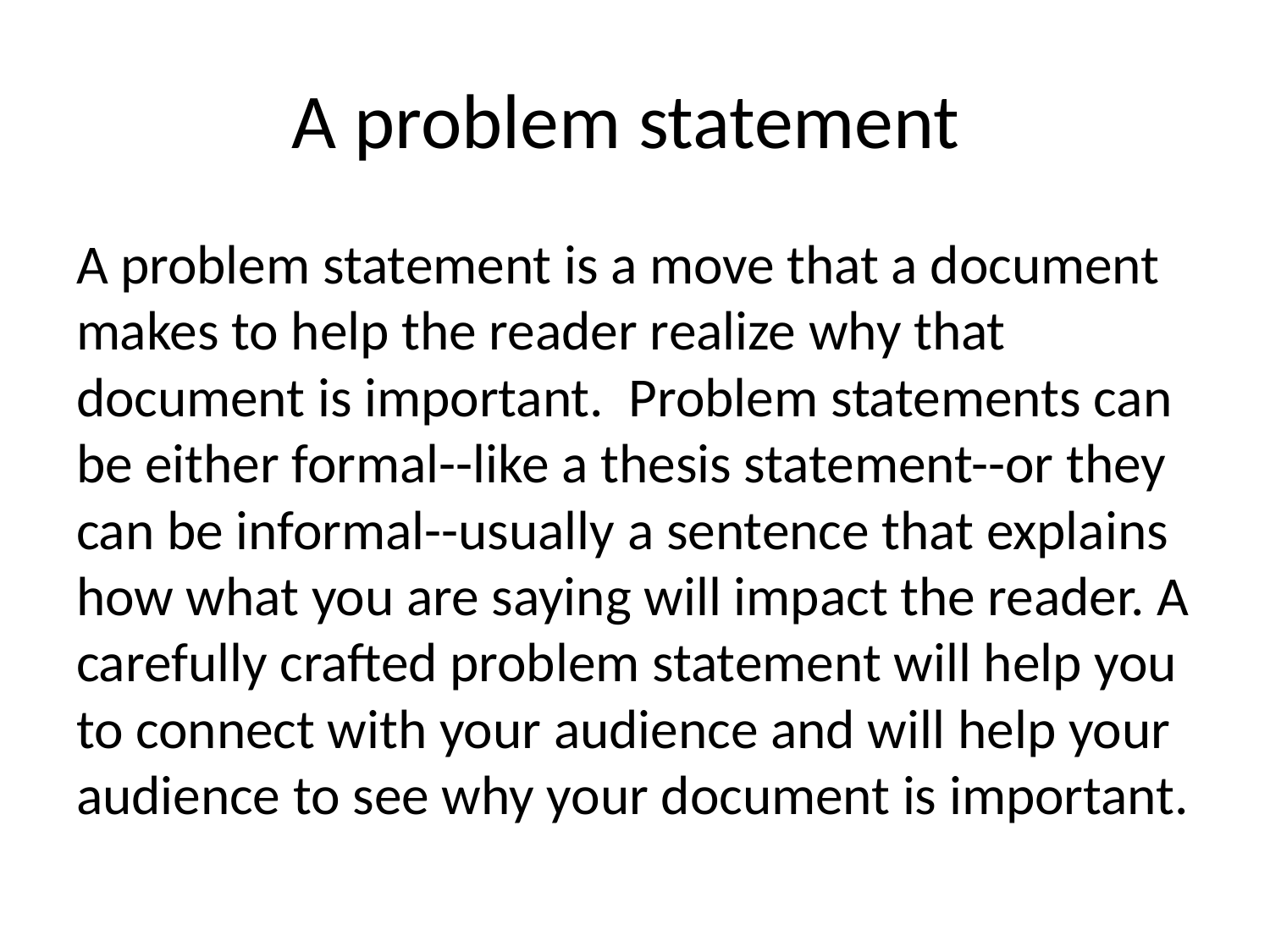

# A problem statement
A problem statement is a move that a document makes to help the reader realize why that document is important.  Problem statements can be either formal--like a thesis statement--or they can be informal--usually a sentence that explains how what you are saying will impact the reader. A carefully crafted problem statement will help you to connect with your audience and will help your audience to see why your document is important.